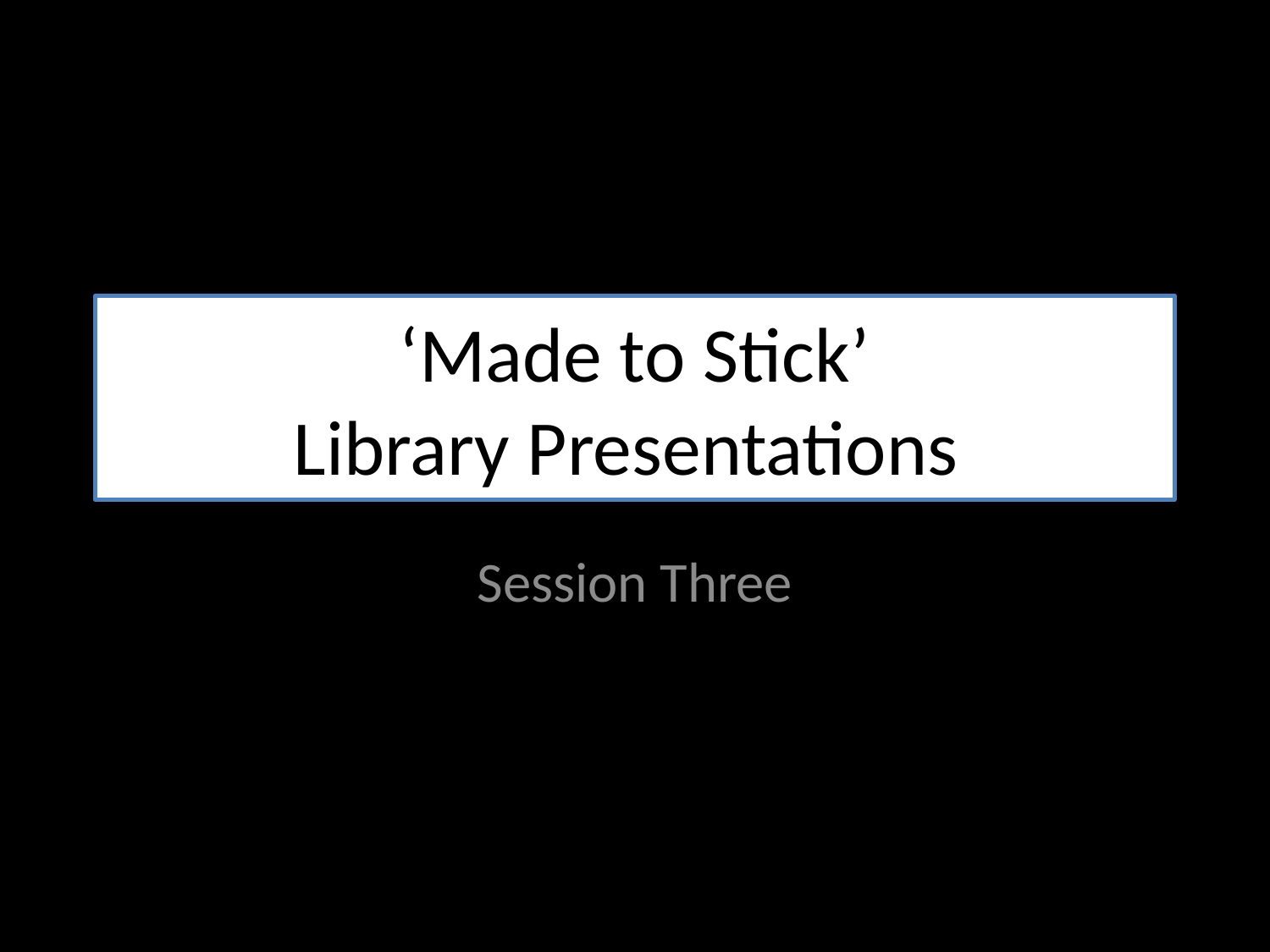

# ‘Made to Stick’ Library Presentations
Session Three